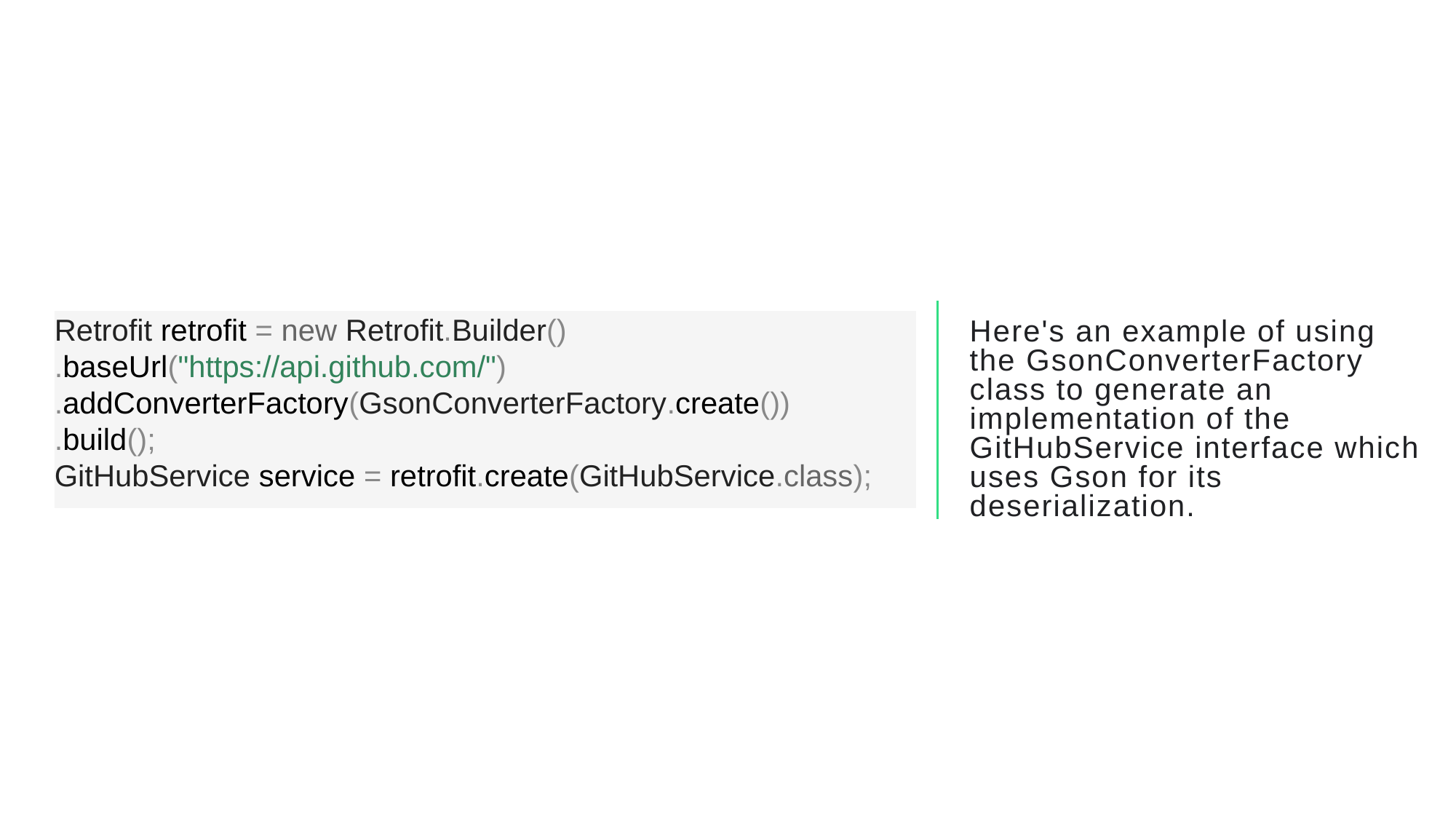

# Here's an example of using the GsonConverterFactory class to generate an implementation of the GitHubService interface which uses Gson for its deserialization.
Retrofit retrofit = new Retrofit.Builder() 			.baseUrl("https://api.github.com/") 	.addConverterFactory(GsonConverterFactory.create()) 	.build();
GitHubService service = retrofit.create(GitHubService.class);